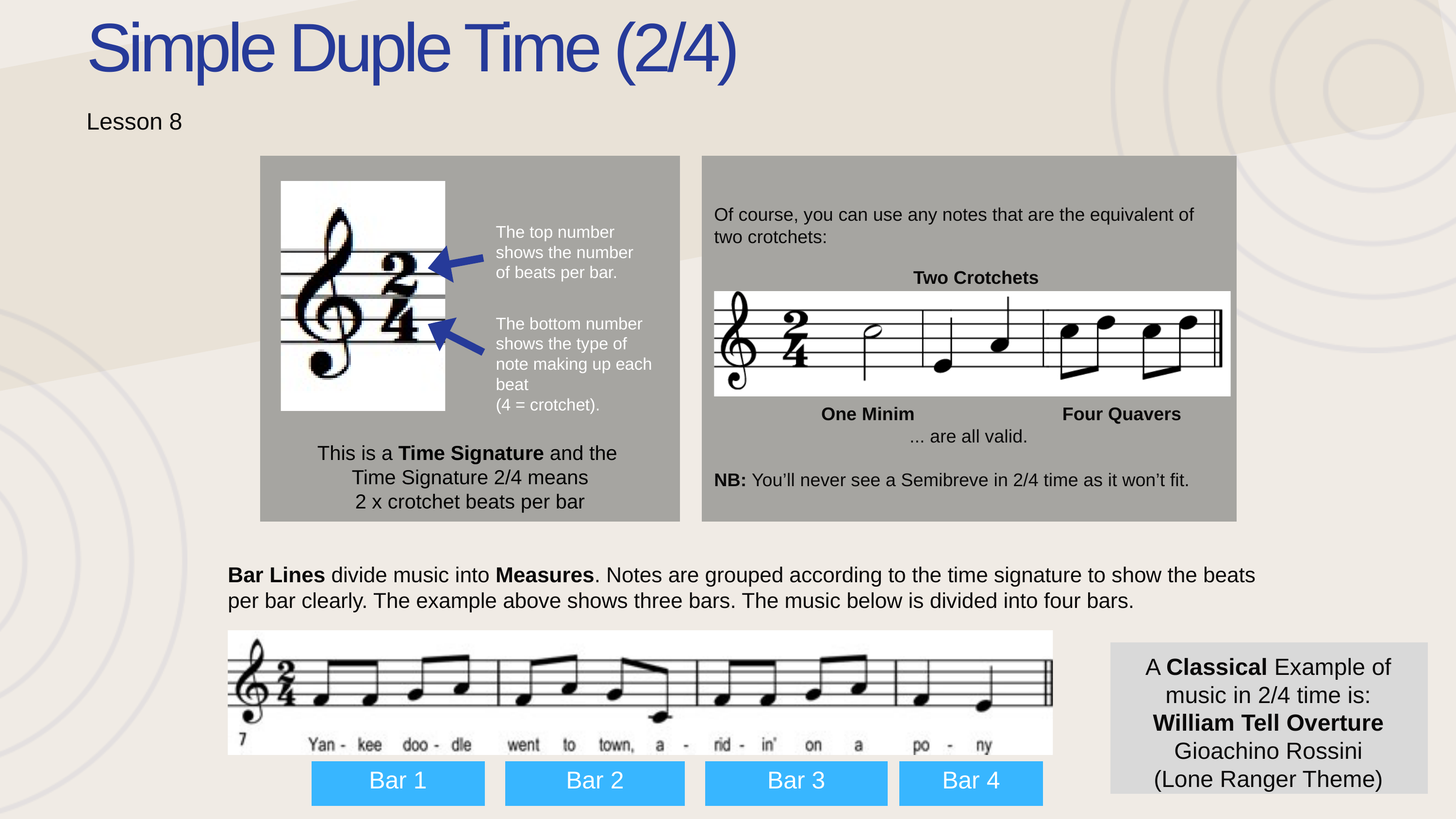

Simple Duple Time (2/4)
Lesson 8

Of course, you can use any notes that are the equivalent of two crotchets:
The top number shows the number of beats per bar.

                                       Two Crotchets

The bottom number shows the type of note making up each beat
(4 = crotchet).

                     One Minim                             Four Quavers
... are all valid.

NB: You’ll never see a Semibreve in 2/4 time as it won’t fit.
This is a Time Signature and the
Time Signature 2/4 means
2 x crotchet beats per bar
Bar Lines divide music into Measures. Notes are grouped according to the time signature to show the beats per bar clearly. The example above shows three bars. The music below is divided into four bars.

A Classical Example of music in 2/4 time is:
William Tell Overture
Gioachino Rossini
(Lone Ranger Theme)

Bar 1

Bar 2

Bar 3

Bar 4